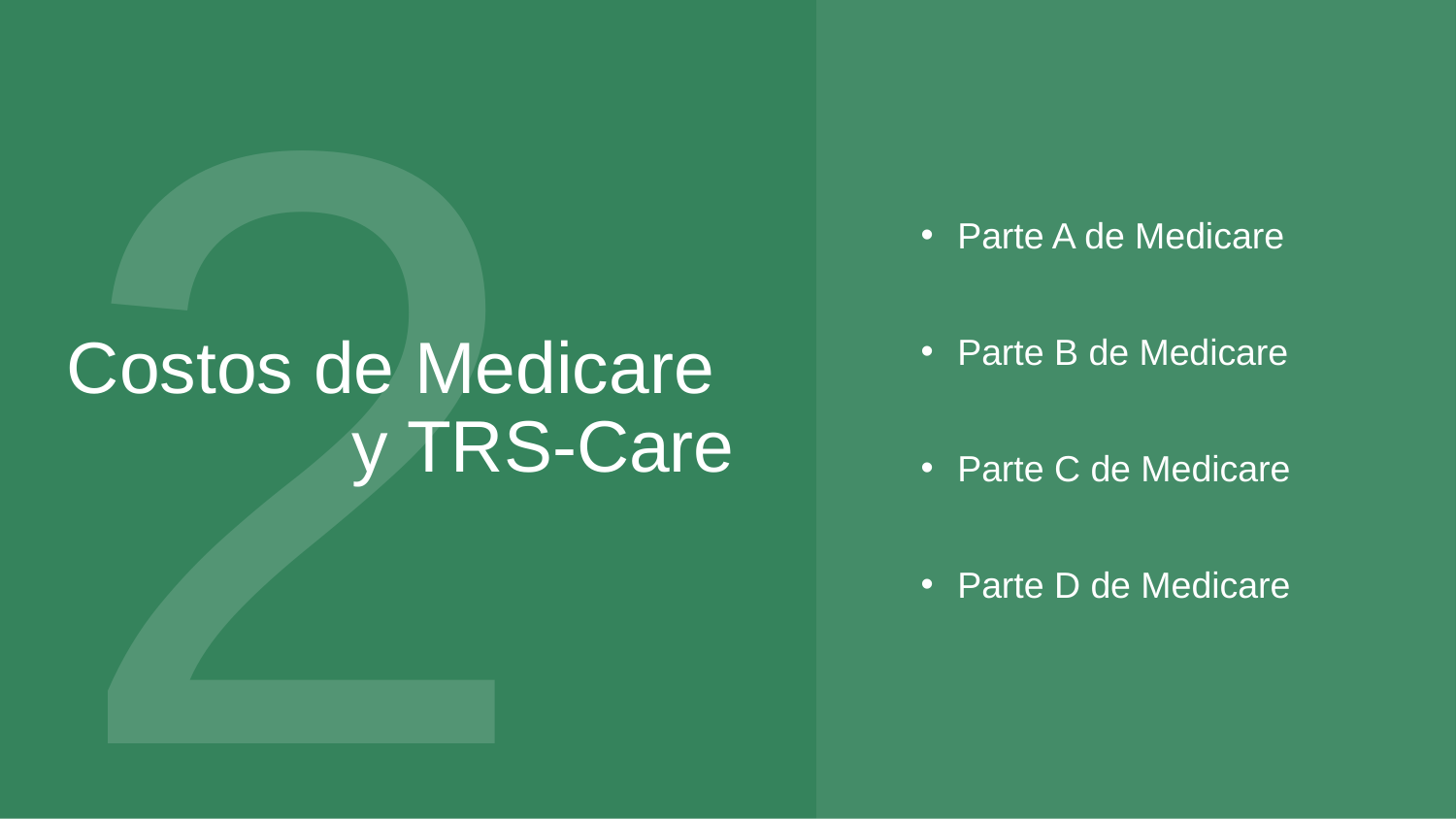

Costos de Medicare
y TRS-Care

2

Parte A de Medicare
Parte B de Medicare
Parte C de Medicare
Parte D de Medicare